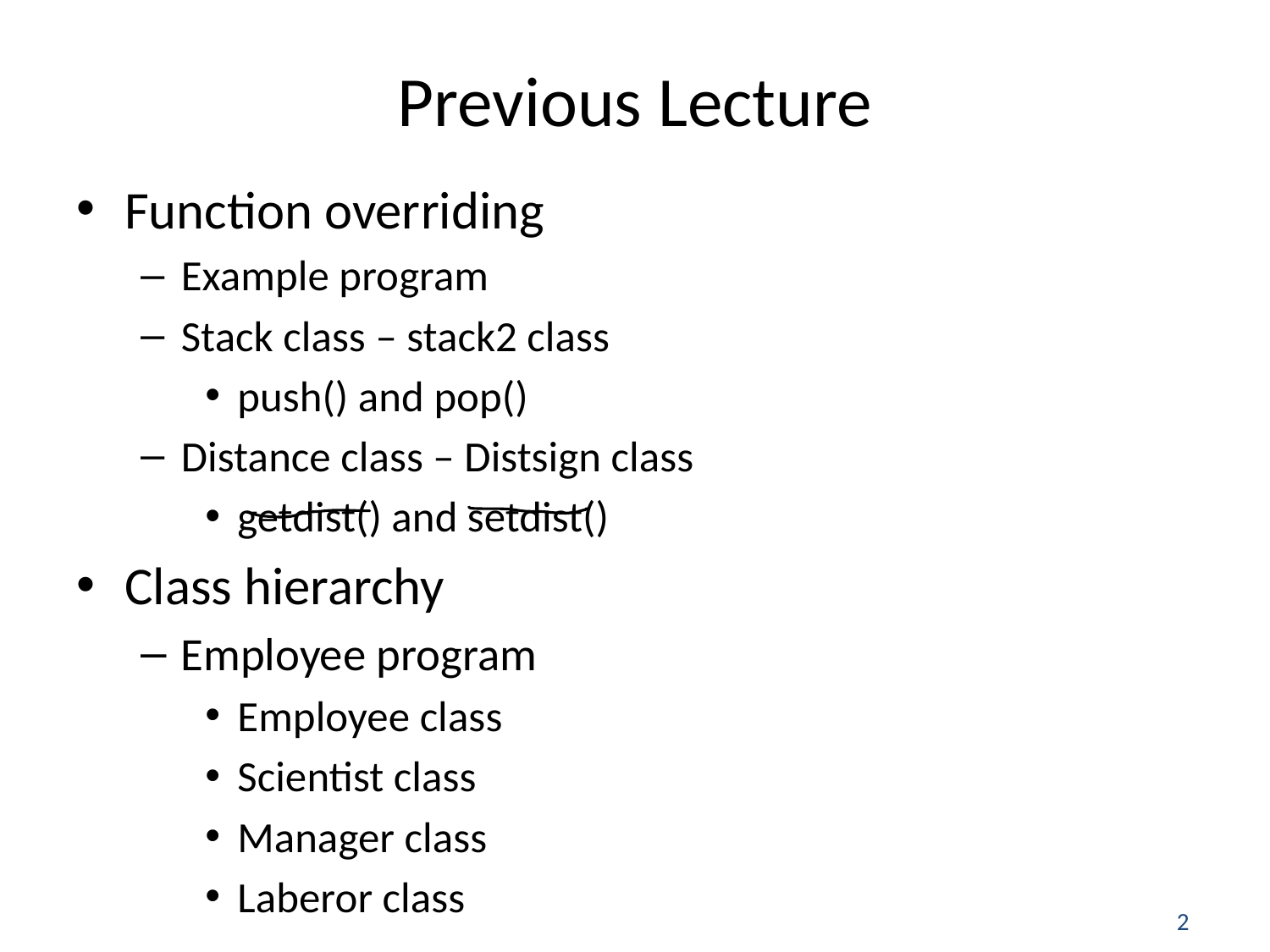

# Previous Lecture
Function overriding
Example program
Stack class – stack2 class
push() and pop()
Distance class – Distsign class
getdist() and setdist()
Class hierarchy
Employee program
Employee class
Scientist class
Manager class
Laberor class